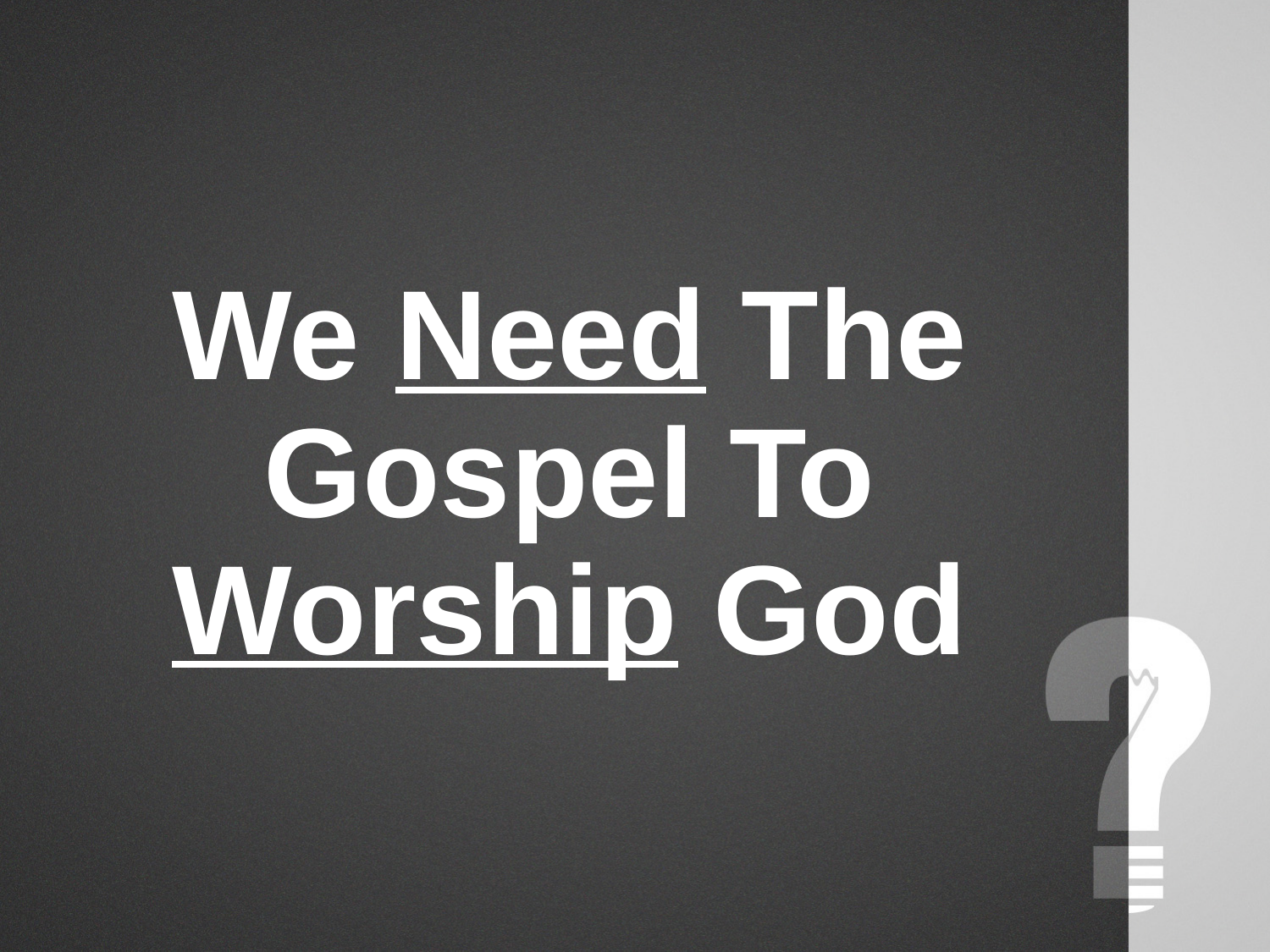

# We Need The Gospel To Worship God